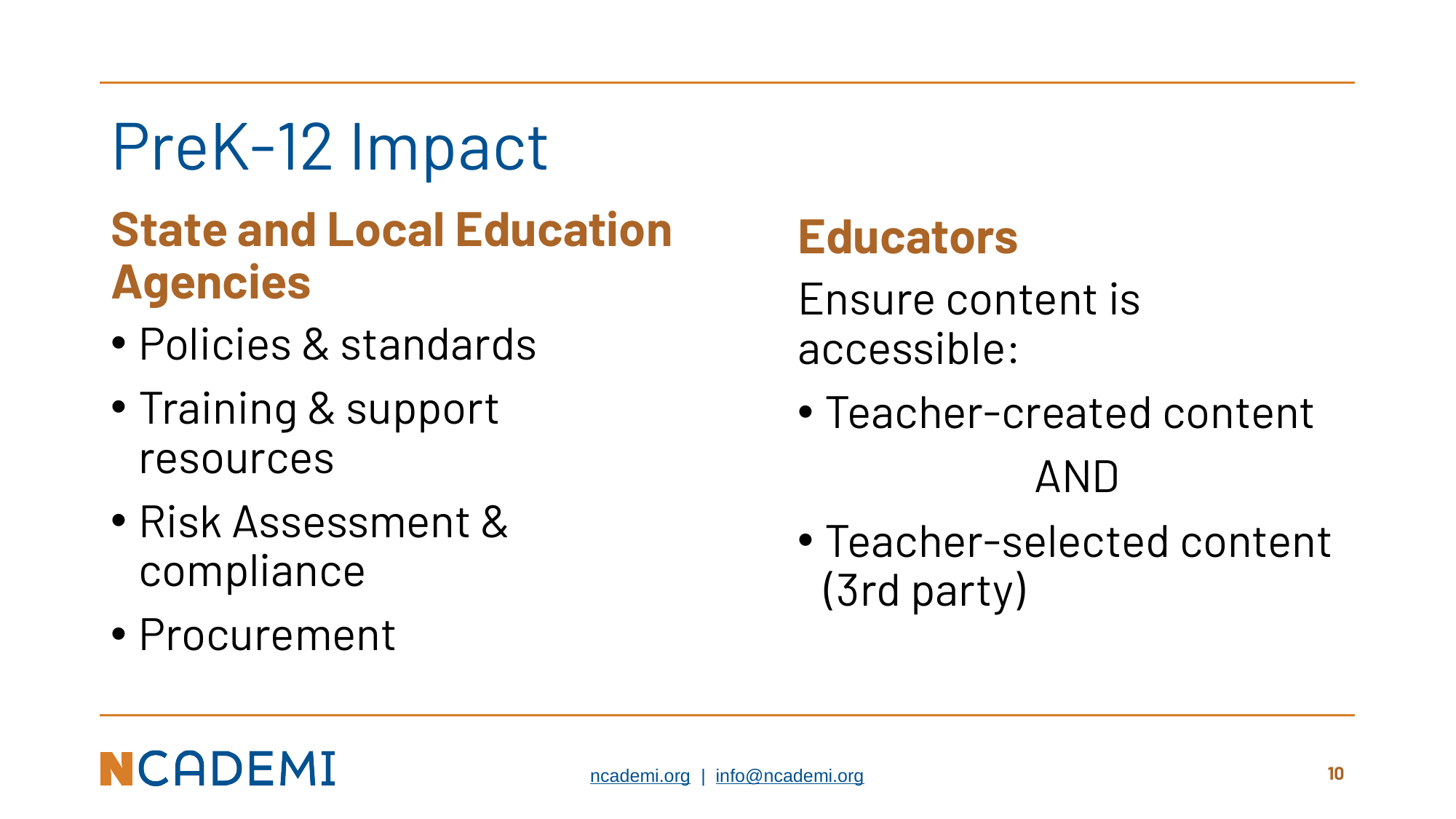

# PreK-12 Impact
State and Local Education Agencies
Educators
Ensure content is accessible:
Teacher-created content
                          AND
Teacher-selected content (3rd party)
Policies & standards
Training & support resources
Risk Assessment & compliance
Procurement
10